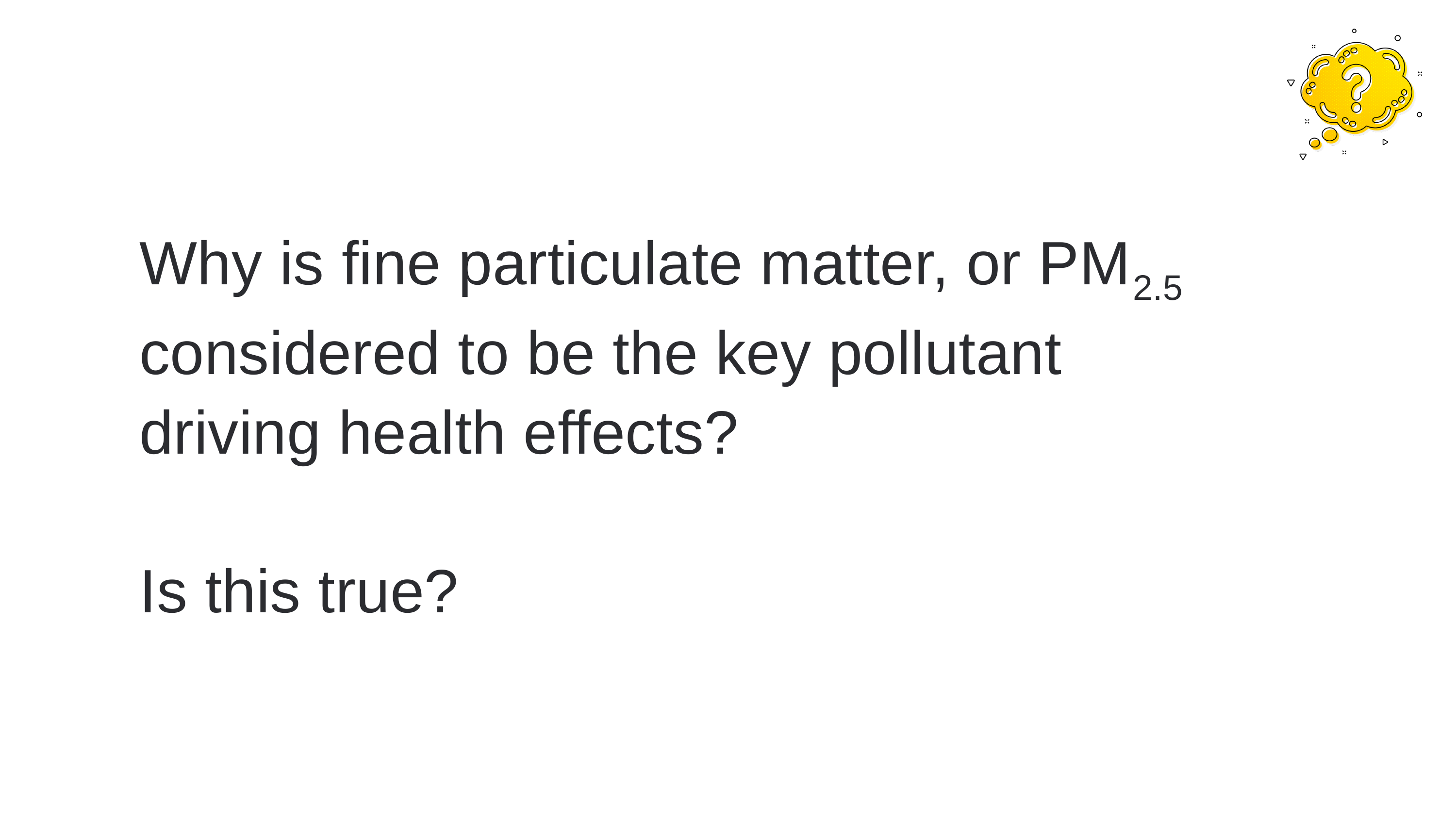

Why is fine particulate matter, or PM2.5 considered to be the key pollutant driving health effects?

Is this true?